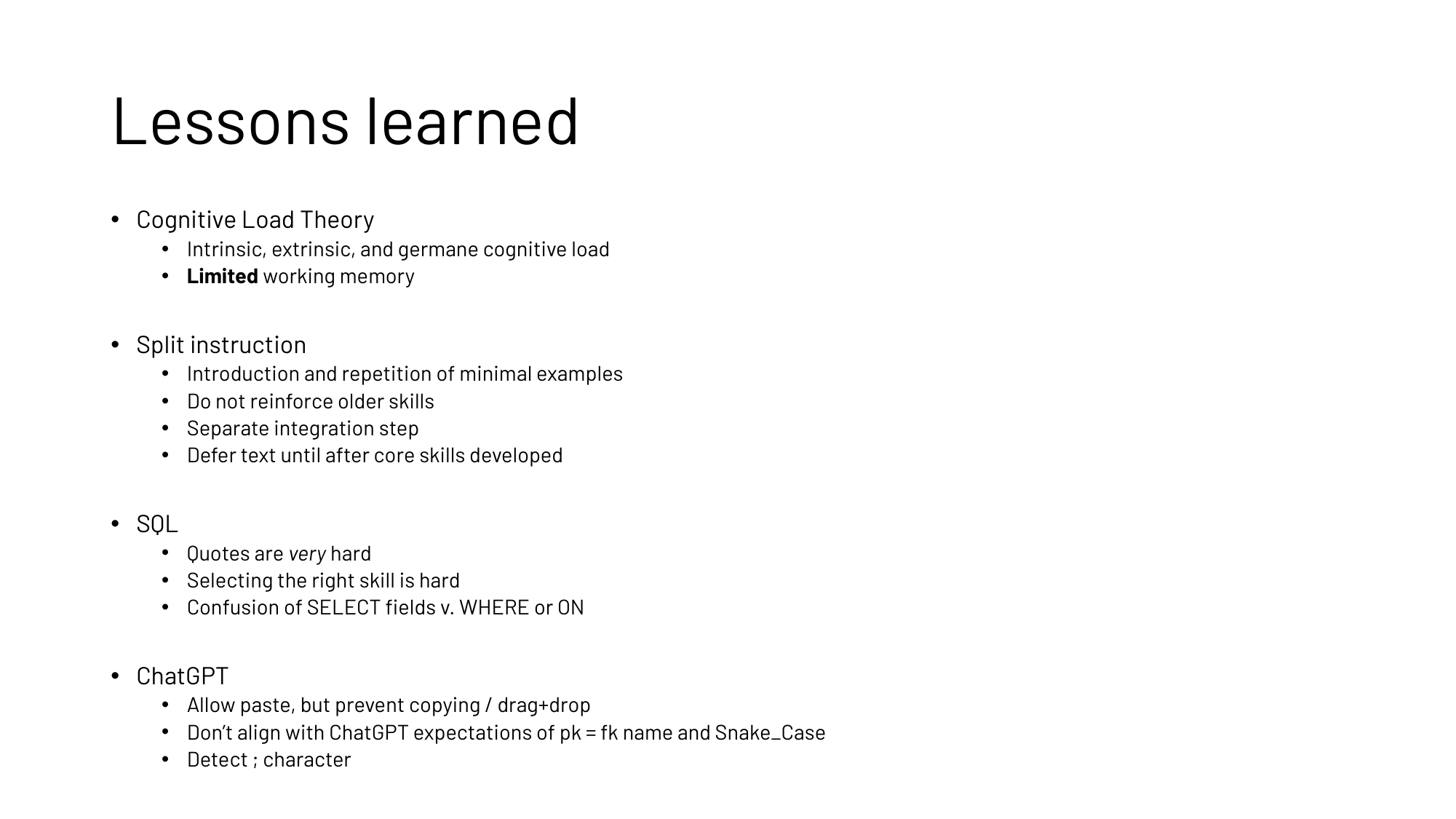

# Lessons learned
Cognitive Load Theory
Intrinsic, extrinsic, and germane cognitive load
Limited working memory

Split instruction
Introduction and repetition of minimal examples
Do not reinforce older skills
Separate integration step
Defer text until after core skills developed

SQL
Quotes are very hard
Selecting the right skill is hard
Confusion of SELECT fields v. WHERE or ON

ChatGPT
Allow paste, but prevent copying / drag+drop
Don’t align with ChatGPT expectations of pk = fk name and Snake_Case
Detect ; character